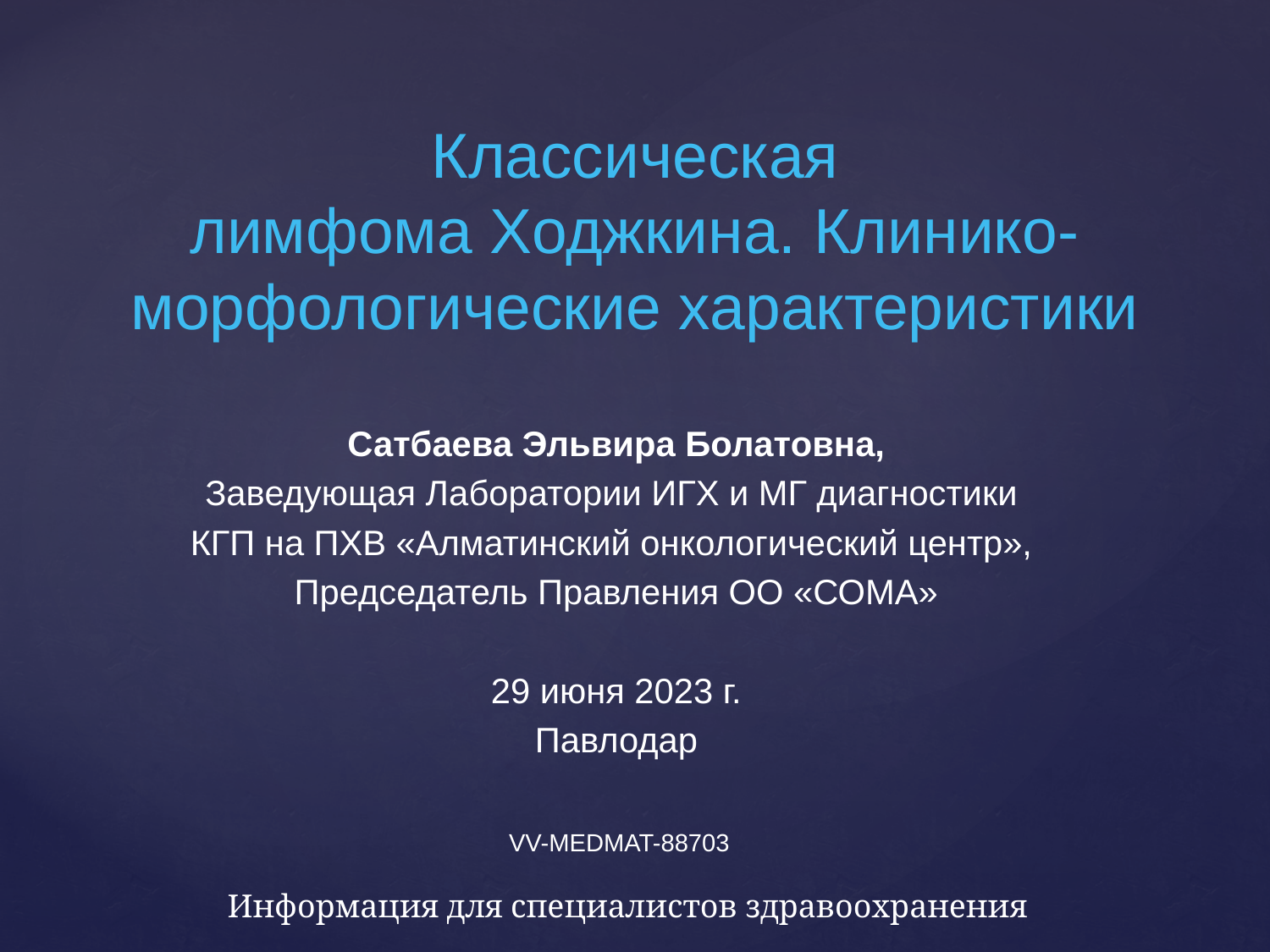

# Классическая лимфома Ходжкина. Клинико-морфологические характеристики

Сатбаева Эльвира Болатовна,
Заведующая Лаборатории ИГХ и МГ диагностики
КГП на ПХВ «Алматинский онкологический центр»,
Председатель Правления ОО «СОМА»

29 июня 2023 г.
Павлодар

                                           VV-MEDMAT-88703

Информация для специалистов здравоохранения